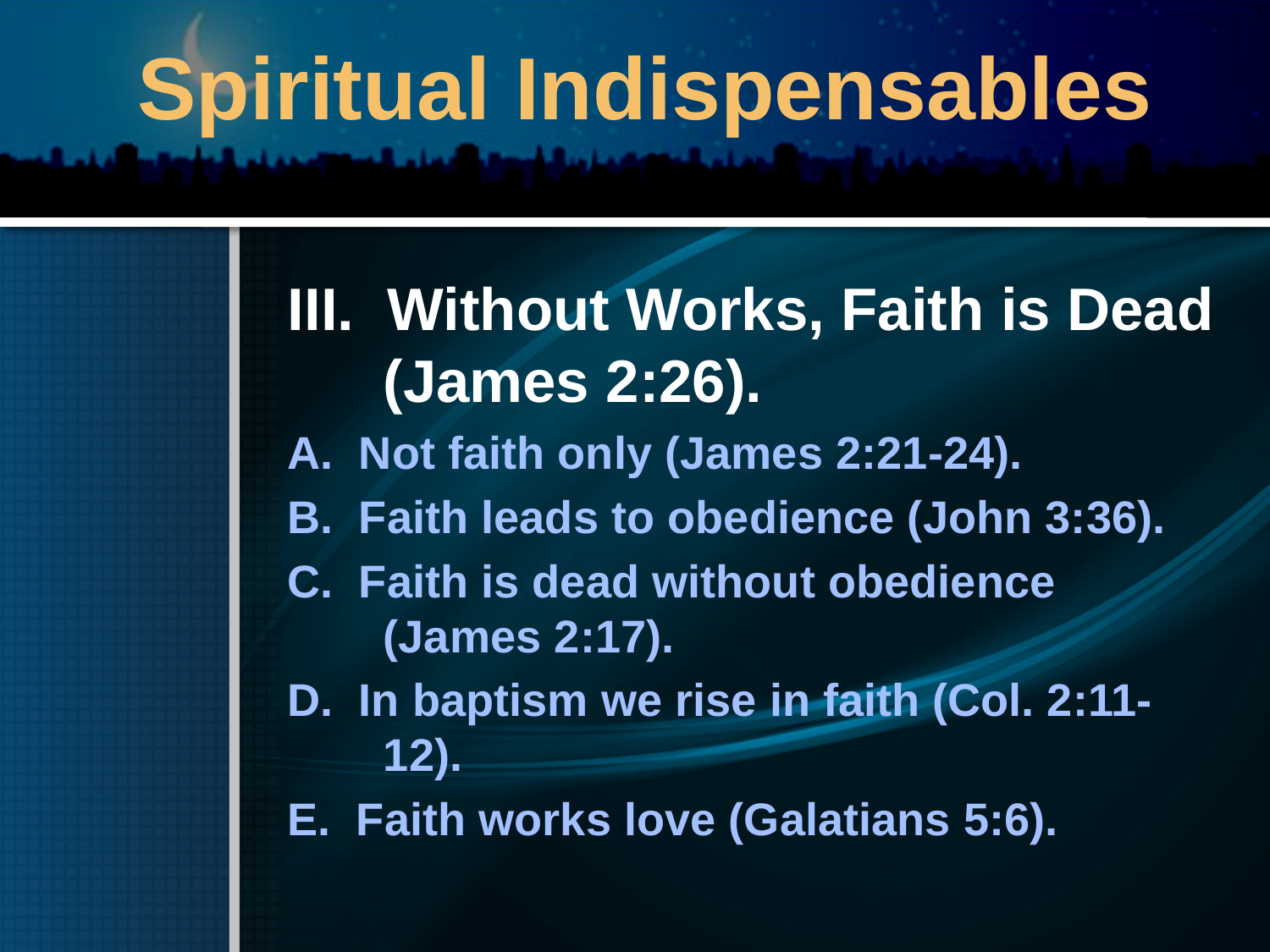

# Spiritual Indispensables
III.  Without Works, Faith is Dead (James 2:26).
A.  Not faith only (James 2:21-24).
B.  Faith leads to obedience (John 3:36).
C.  Faith is dead without obedience        (James 2:17).
D.  In baptism we rise in faith (Col. 2:11-12).
E.  Faith works love (Galatians 5:6).